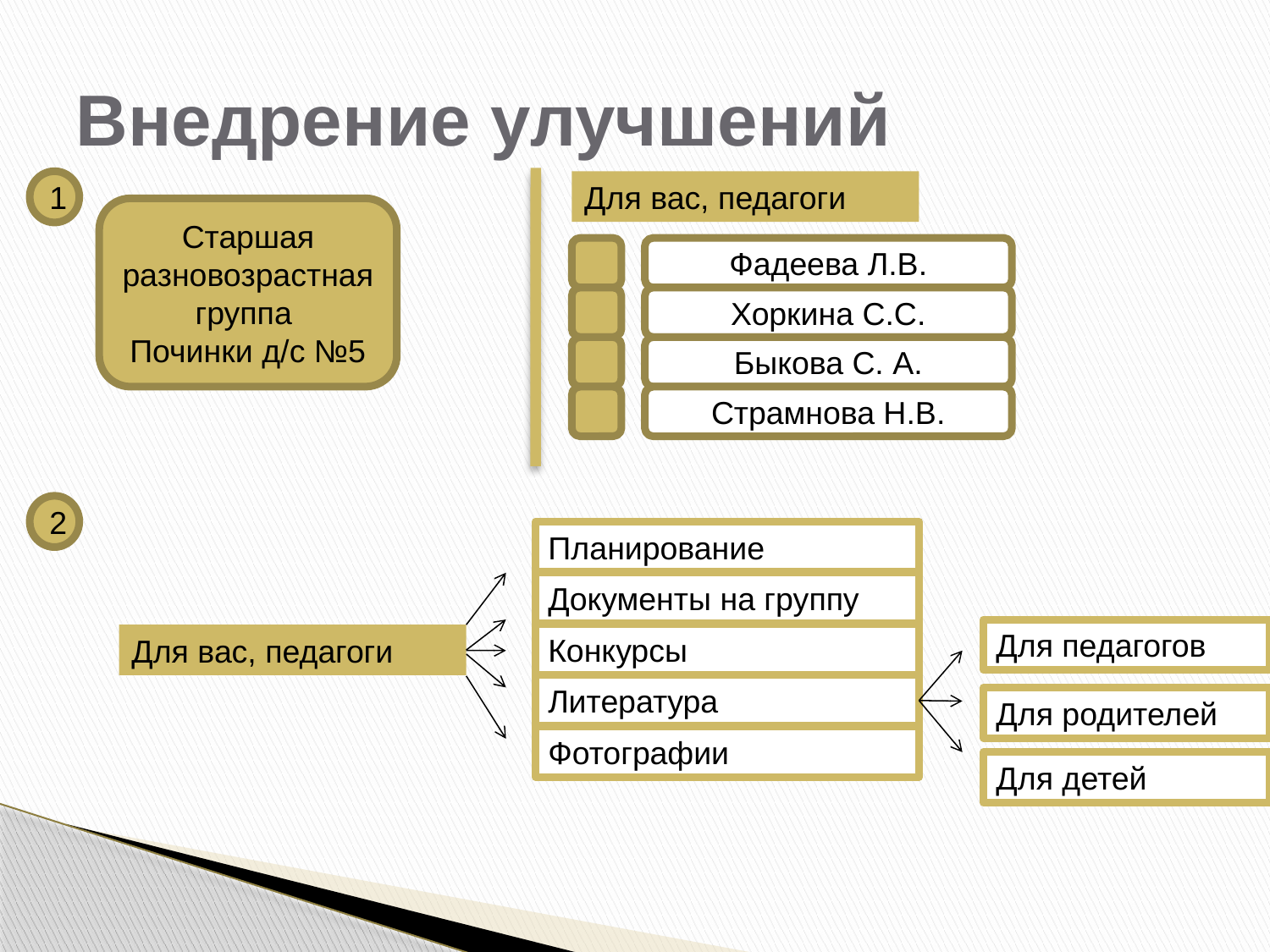

# Внедрение улучшений
1
Для вас, педагоги
Старшая разновозрастная группа
Починки д/с №5

Фадеева Л.В.

Хоркина С.С.

Быкова С. А.

Страмнова Н.В.
2
Планирование
Документы на группу
Для педагогов
Конкурсы
Для вас, педагоги
Литература
Для родителей
Фотографии
Для детей